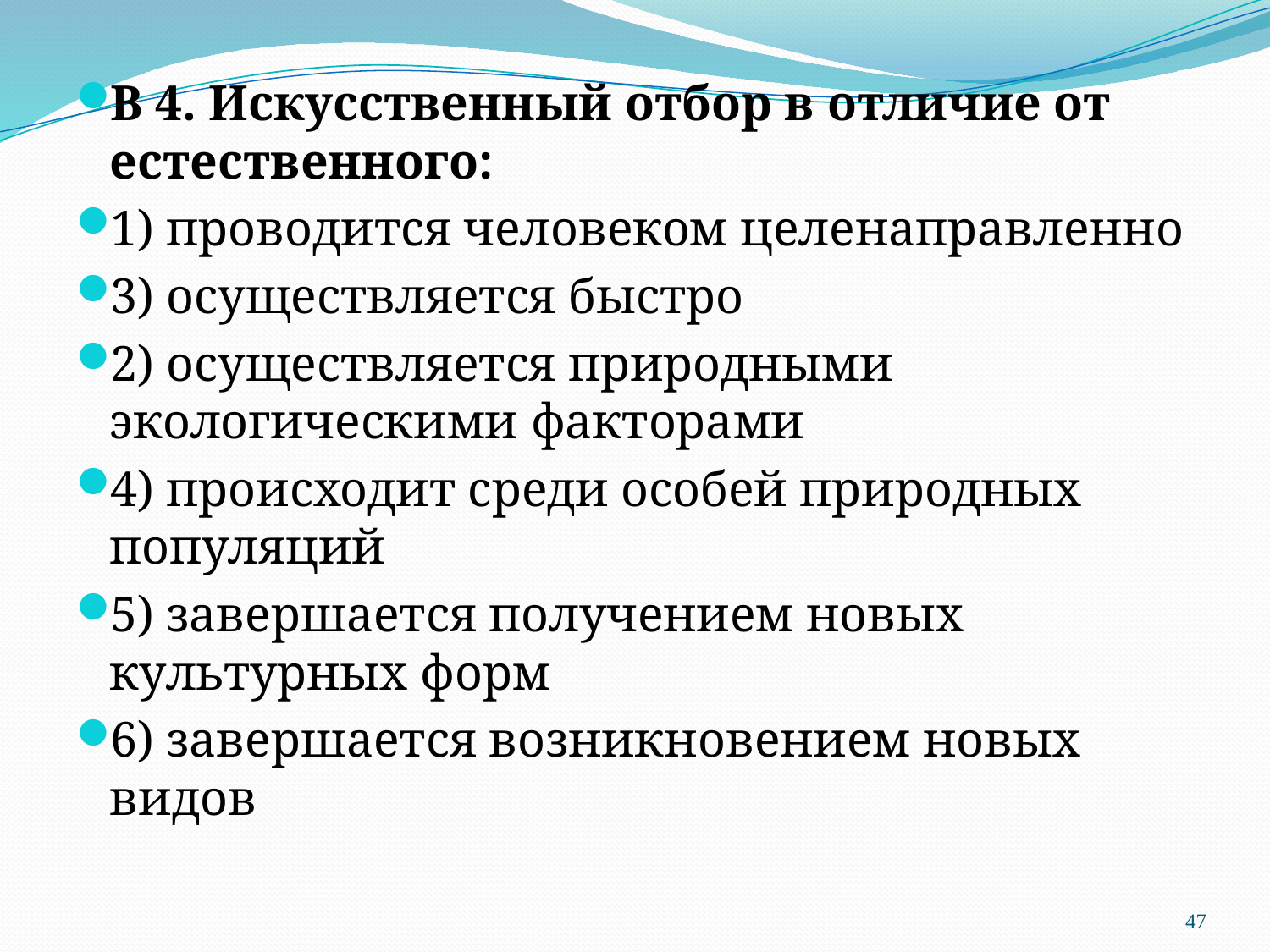

В 4. Искусственный отбор в отличие от естественного:
1) проводится человеком целенаправленно
3) осуществляется быстро
2) осуществляется природными экологическими факторами
4) происходит среди особей природных популяций
5) завершается получением новых культурных форм
6) завершается возникновением новых видов

#
47